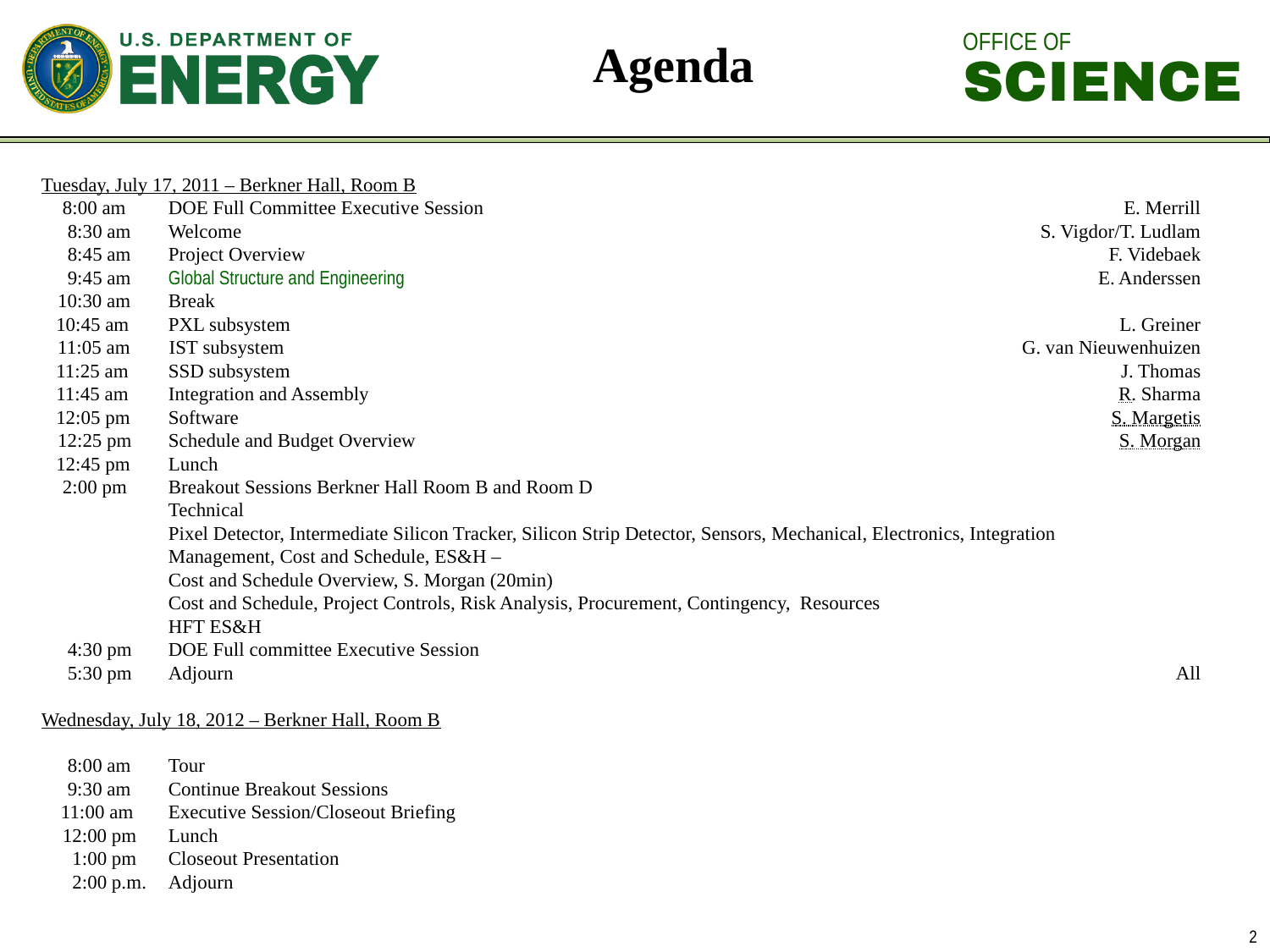

# Agenda
OFFICE OF SCIENCE

Tuesday, July 17, 2011 – Berkner Hall, Room B
 	 8:00 am	DOE Full Committee Executive Session 	E. Merrill
	  8:30 am	Welcome	S. Vigdor/T. Ludlam
 	  8:45 am	Project Overview	F. Videbaek
	  9:45 am	Global Structure and Engineering 	E. Anderssen
	10:30 am	Break
   10:45 am	PXL subsystem	L. Greiner
	11:05 am        IST subsystem	G. van Nieuwenhuizen
   11:25 am	SSD subsystem	J. Thomas
   11:45 am	Integration and Assembly	R. Sharma
   12:05 pm	Software	S. Margetis
	12:25 pm 	Schedule and Budget Overview	S. Morgan
   12:45 pm	Lunch
	 2:00 pm	Breakout Sessions Berkner Hall Room B and Room D
		Technical			Pixel Detector, Intermediate Silicon Tracker, Silicon Strip Detector, Sensors, Mechanical, Electronics, Integration
		Management, Cost and Schedule, ES&H –  			Cost and Schedule Overview, S. Morgan (20min)
		Cost and Schedule, Project Controls, Risk Analysis, Procurement, Contingency,  Resources
		HFT ES&H
	  4:30 pm	DOE Full committee Executive Session
	  5:30 pm	Adjourn	All

Wednesday, July 18, 2012 – Berkner Hall, Room B

	  8:00 am	Tour
	  9:30 am	Continue Breakout Sessions
    11:00 am	Executive Session/Closeout Briefing
	 12:00 pm	Lunch
	   1:00 pm	Closeout Presentation
	   2:00 p.m.	Adjourn

2